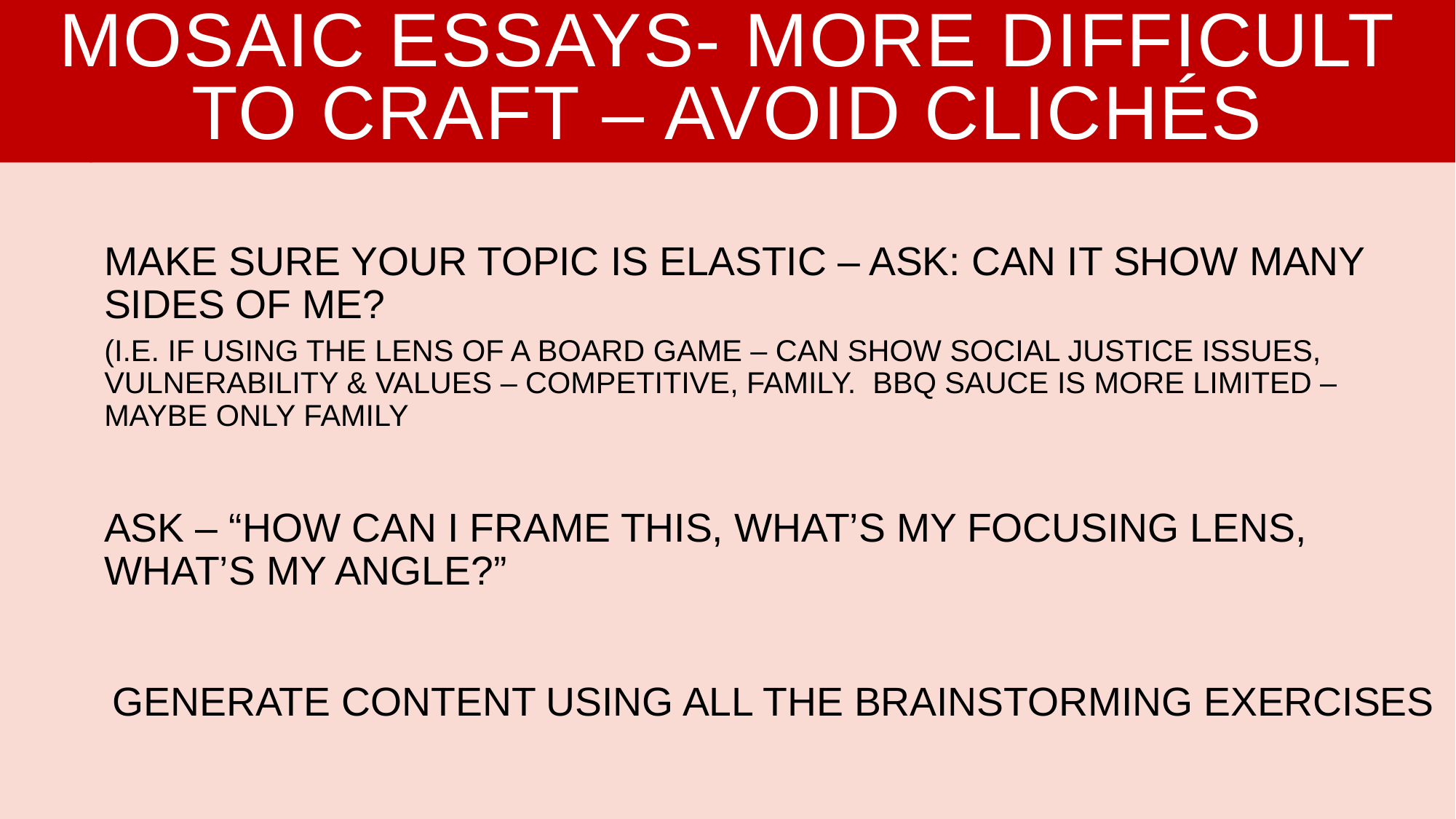

# MOSAIC ESSAYS- MORE DIFFICULT TO CRAFT – AVOID CLICHÉS

MAKE SURE YOUR TOPIC IS ELASTIC – ASK: CAN IT SHOW MANY SIDES OF ME?
(I.E. IF USING THE LENS OF A BOARD GAME – CAN SHOW SOCIAL JUSTICE ISSUES, VULNERABILITY & VALUES – COMPETITIVE, FAMILY.  BBQ SAUCE IS MORE LIMITED – MAYBE ONLY FAMILY

ASK – “HOW CAN I FRAME THIS, WHAT’S MY FOCUSING LENS, WHAT’S MY ANGLE?”

 GENERATE CONTENT USING ALL THE BRAINSTORMING EXERCISES